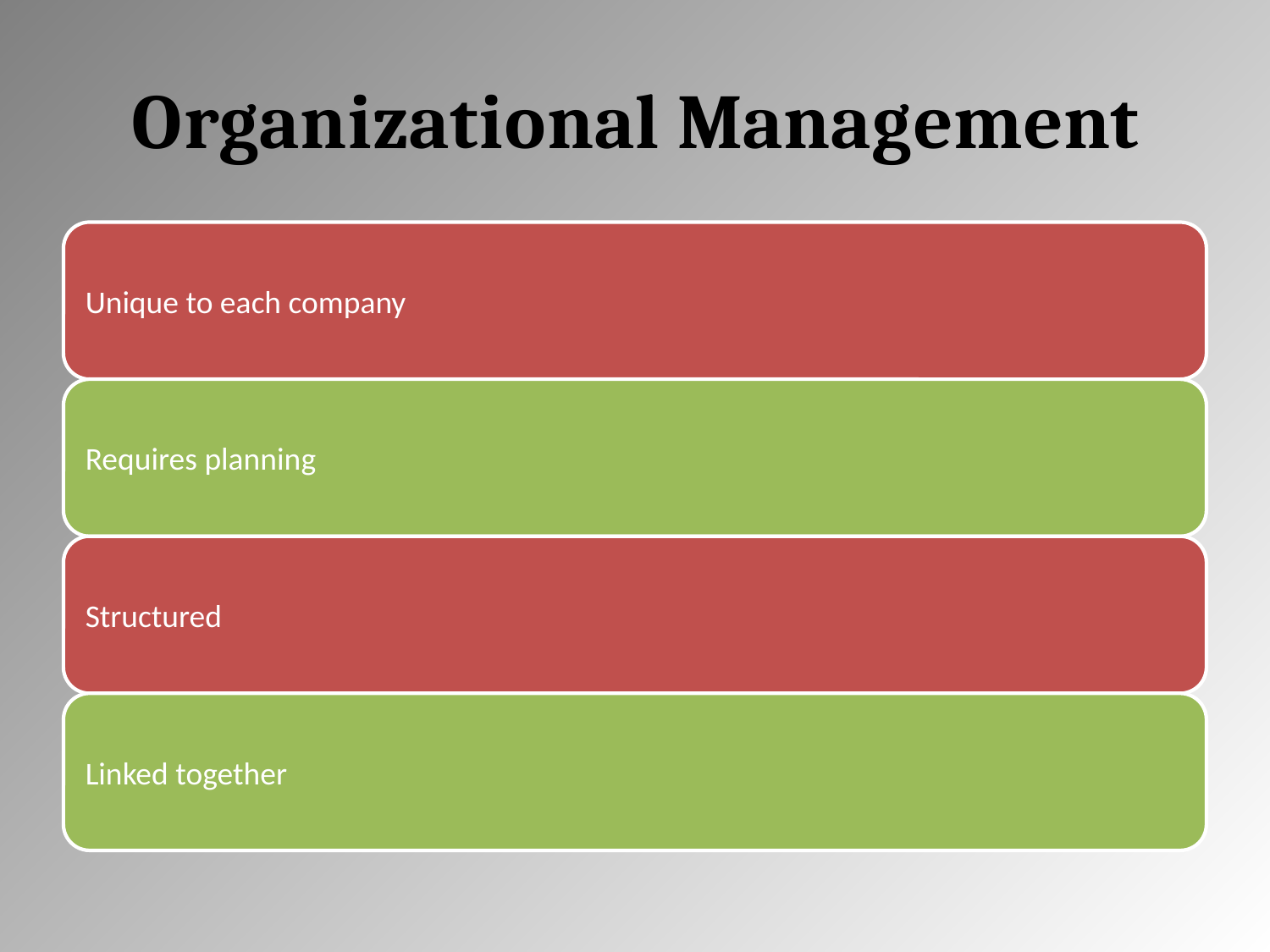

# Organizational Management
Unique to each company
Requires planning
Structured
Linked together